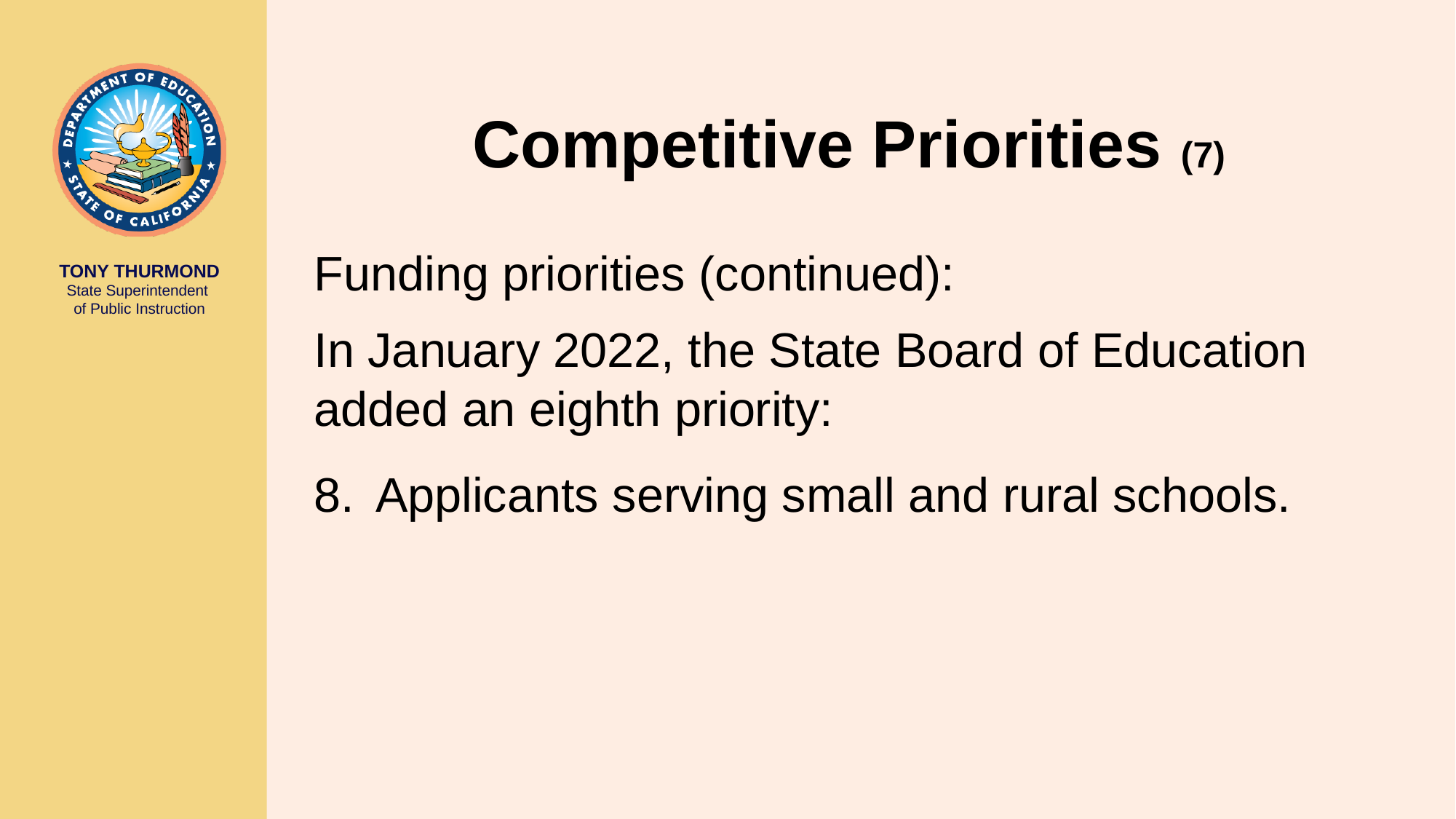

# Competitive Priorities (7)
Funding priorities (continued):
In January 2022, the State Board of Education added an eighth priority:
Applicants serving small and rural schools.